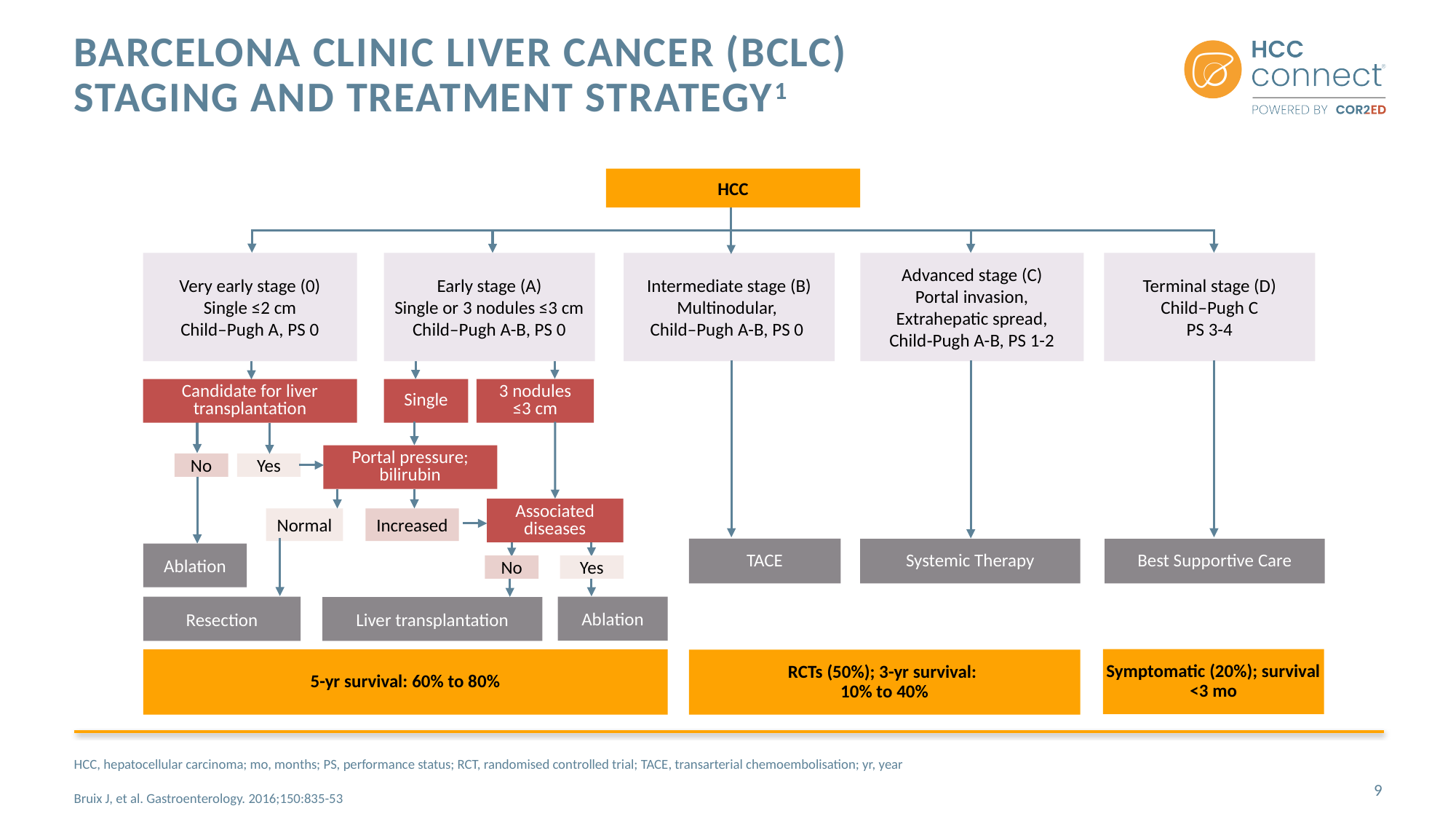

# Barcelona Clinic Liver Cancer (BCLC) Staging and Treatment Strategy1
HCC
Very early stage (0)
Single ≤2 cm
Child–Pugh A, PS 0
Early stage (A)
Single or 3 nodules ≤3 cm
Child–Pugh A-B, PS 0
Intermediate stage (B)
Multinodular,
Child–Pugh A-B, PS 0
Advanced stage (C)
Portal invasion, Extrahepatic spread, Child‑Pugh A-B, PS 1-2
Terminal stage (D)
Child–Pugh C
PS 3-4
Candidate for liver transplantation
Single
3 nodules ≤3 cm
Portal pressure; bilirubin
No
Yes
Associated
diseases
Normal
Increased
TACE
Systemic Therapy
Best Supportive Care
Ablation
No
Yes
Resection
Ablation
Liver transplantation
Symptomatic (20%); survival <3 mo
5-yr survival: 60% to 80%
RCTs (50%); 3-yr survival:
10% to 40%
HCC, hepatocellular carcinoma; mo, months; PS, performance status; RCT, randomised controlled trial; TACE, transarterial chemoembolisation; yr, year
Bruix J, et al. Gastroenterology. 2016;150:835-53
9